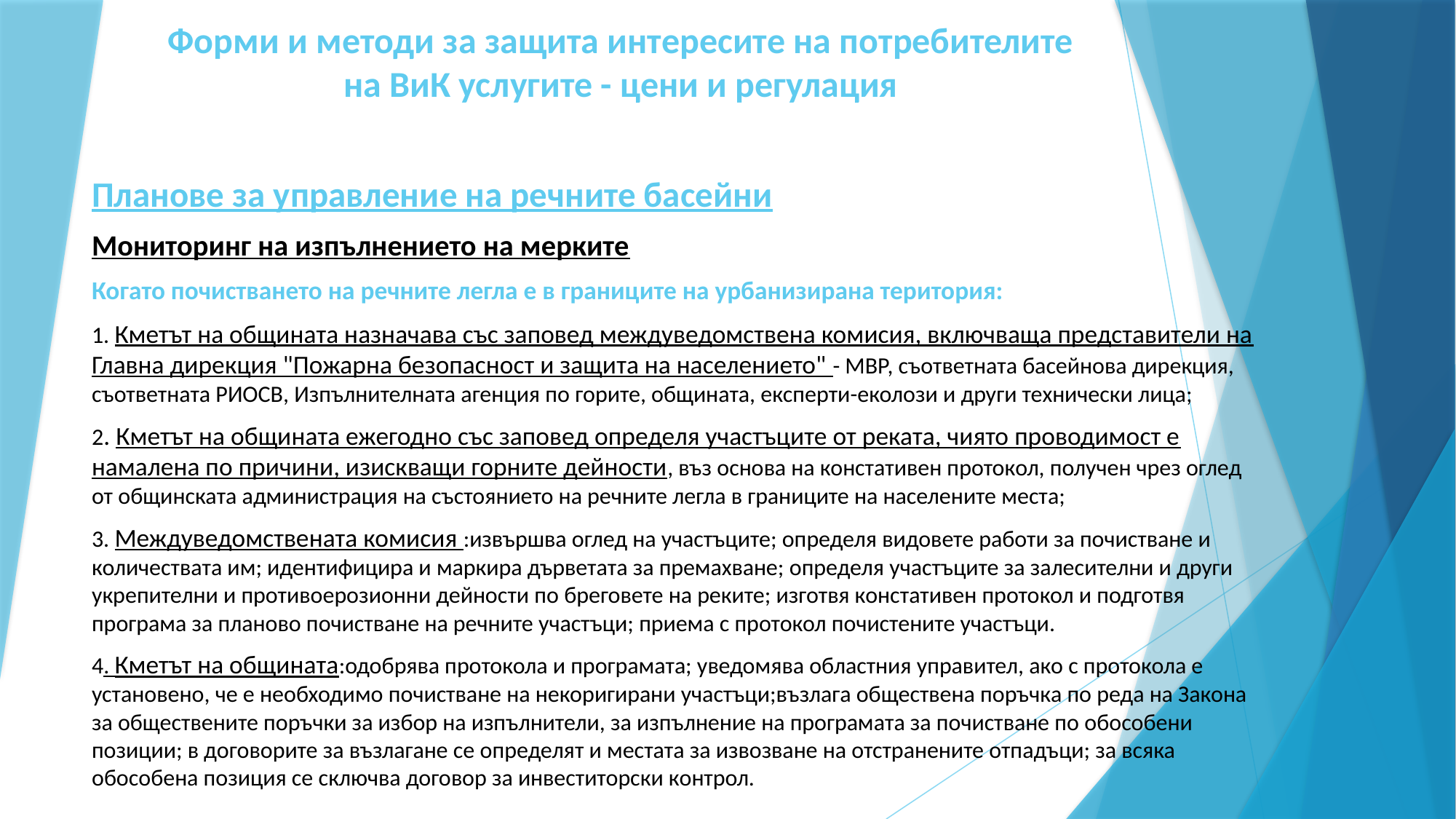

# Форми и методи за защита интересите на потребителите на ВиК услугите - цени и регулация
Планове за управление на речните басейни
Мониторинг на изпълнението на мерките
Когато почистването на речните легла е в границите на урбанизирана територия:
1. Кметът на общината назначава със заповед междуведомствена комисия, включваща представители на Главна дирекция "Пожарна безопасност и защита на населението" - МВР, съответната басейнова дирекция, съответната РИОСВ, Изпълнителната агенция по горите, общината, експерти-еколози и други технически лица;
2. Кметът на общината ежегодно със заповед определя участъците от реката, чиято проводимост е намалена по причини, изискващи горните дейности, въз основа на констативен протокол, получен чрез оглед от общинската администрация на състоянието на речните легла в границите на населените места;
3. Междуведомствената комисия :извършва оглед на участъците; определя видовете работи за почистване и количествата им; идентифицира и маркира дърветата за премахване; определя участъците за залесителни и други укрепителни и противоерозионни дейности по бреговете на реките; изготвя констативен протокол и подготвя програма за планово почистване на речните участъци; приема с протокол почистените участъци.
4. Кметът на общината:одобрява протокола и програмата; уведомява областния управител, ако с протокола е установено, че е необходимо почистване на некоригирани участъци;възлага обществена поръчка по реда на Закона за обществените поръчки за избор на изпълнители, за изпълнение на програмата за почистване по обособени позиции; в договорите за възлагане се определят и местата за извозване на отстранените отпадъци; за всяка обособена позиция се сключва договор за инвеститорски контрол.